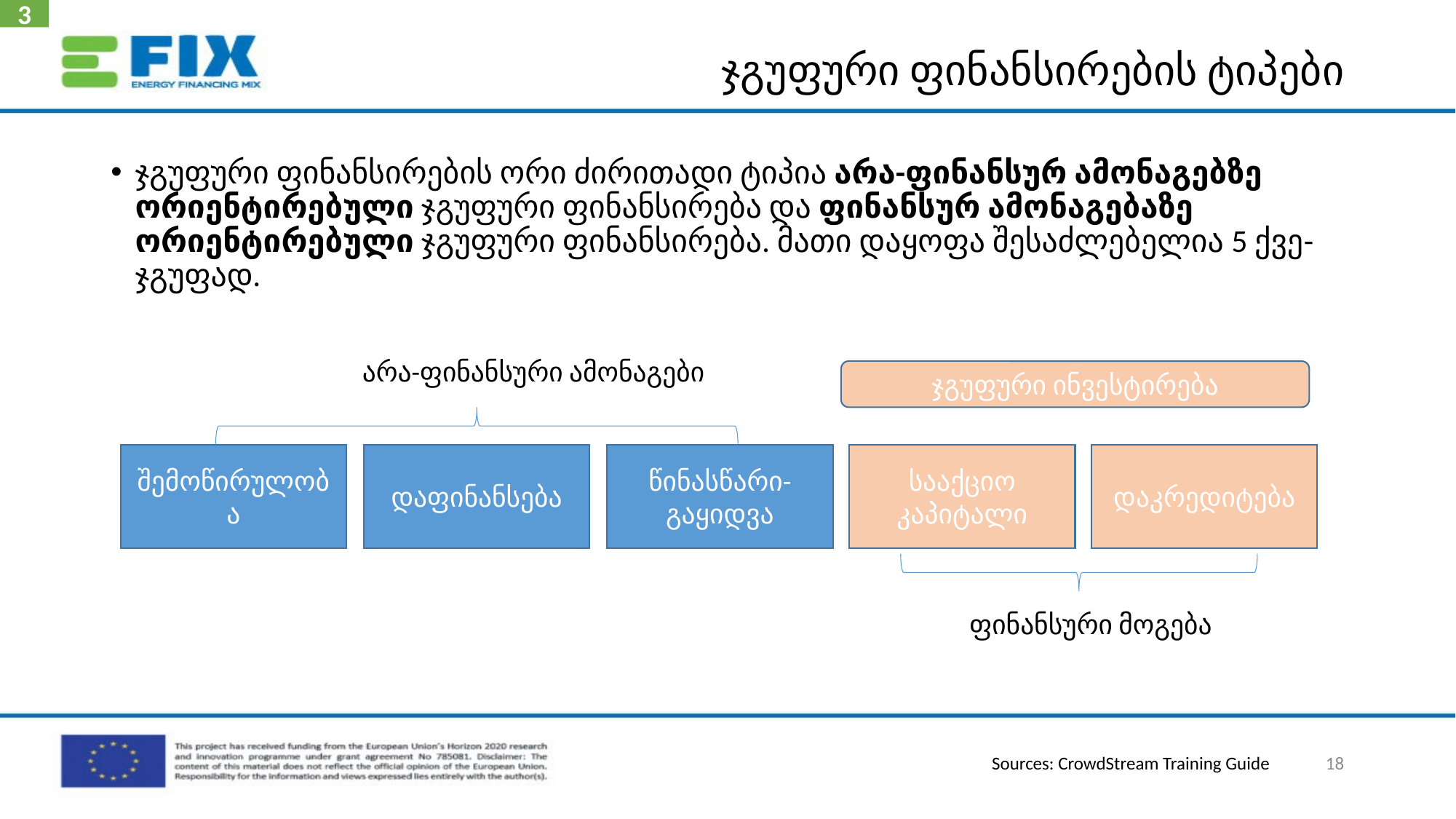

3
# ჯგუფური ფინანსირების ტიპები
ჯგუფური ფინანსირების ორი ძირითადი ტიპია არა-ფინანსურ ამონაგებზე ორიენტირებული ჯგუფური ფინანსირება და ფინანსურ ამონაგებაზე ორიენტირებული ჯგუფური ფინანსირება. მათი დაყოფა შესაძლებელია 5 ქვე-ჯგუფად.

არა-ფინანსური ამონაგები
ჯგუფური ინვესტირება

შემოწირულობა
დაფინანსება
წინასწარი-გაყიდვა
სააქციო კაპიტალი
დაკრედიტება
ფინანსური მოგება
18
Sources: CrowdStream Training Guide